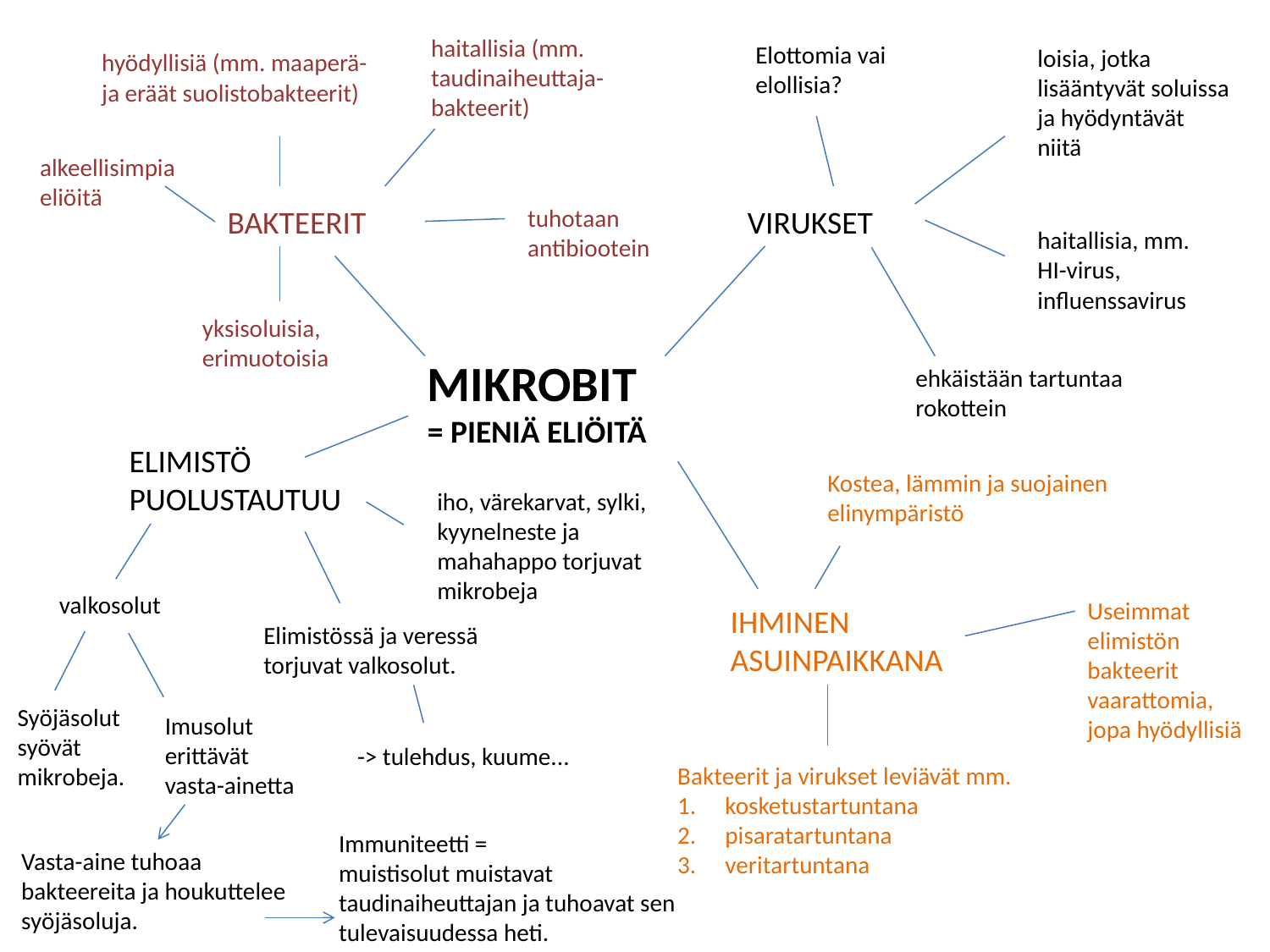

haitallisia (mm. taudinaiheuttaja-bakteerit)
Elottomia vai elollisia?
loisia, jotka lisääntyvät soluissa ja hyödyntävät niitä
hyödyllisiä (mm. maaperä- ja eräät suolistobakteerit)
alkeellisimpia eliöitä
BAKTEERIT
tuhotaan antibiootein
VIRUKSET
haitallisia, mm. HI-virus, influenssavirus
yksisoluisia, erimuotoisia
MIKROBIT
= PIENIÄ ELIÖITÄ
ehkäistään tartuntaa rokottein
ELIMISTÖ PUOLUSTAUTUU
Kostea, lämmin ja suojainen elinympäristö
iho, värekarvat, sylki, kyynelneste ja mahahappo torjuvat mikrobeja
valkosolut
Useimmat elimistön bakteerit vaarattomia, jopa hyödyllisiä
IHMINEN ASUINPAIKKANA
Elimistössä ja veressä torjuvat valkosolut.
Syöjäsolut syövät mikrobeja.
Imusolut erittävät vasta-ainetta
-> tulehdus, kuume...
Bakteerit ja virukset leviävät mm.
kosketustartuntana
pisaratartuntana
veritartuntana
Immuniteetti =
muistisolut muistavat taudinaiheuttajan ja tuhoavat sen tulevaisuudessa heti.
Vasta-aine tuhoaa bakteereita ja houkuttelee syöjäsoluja.